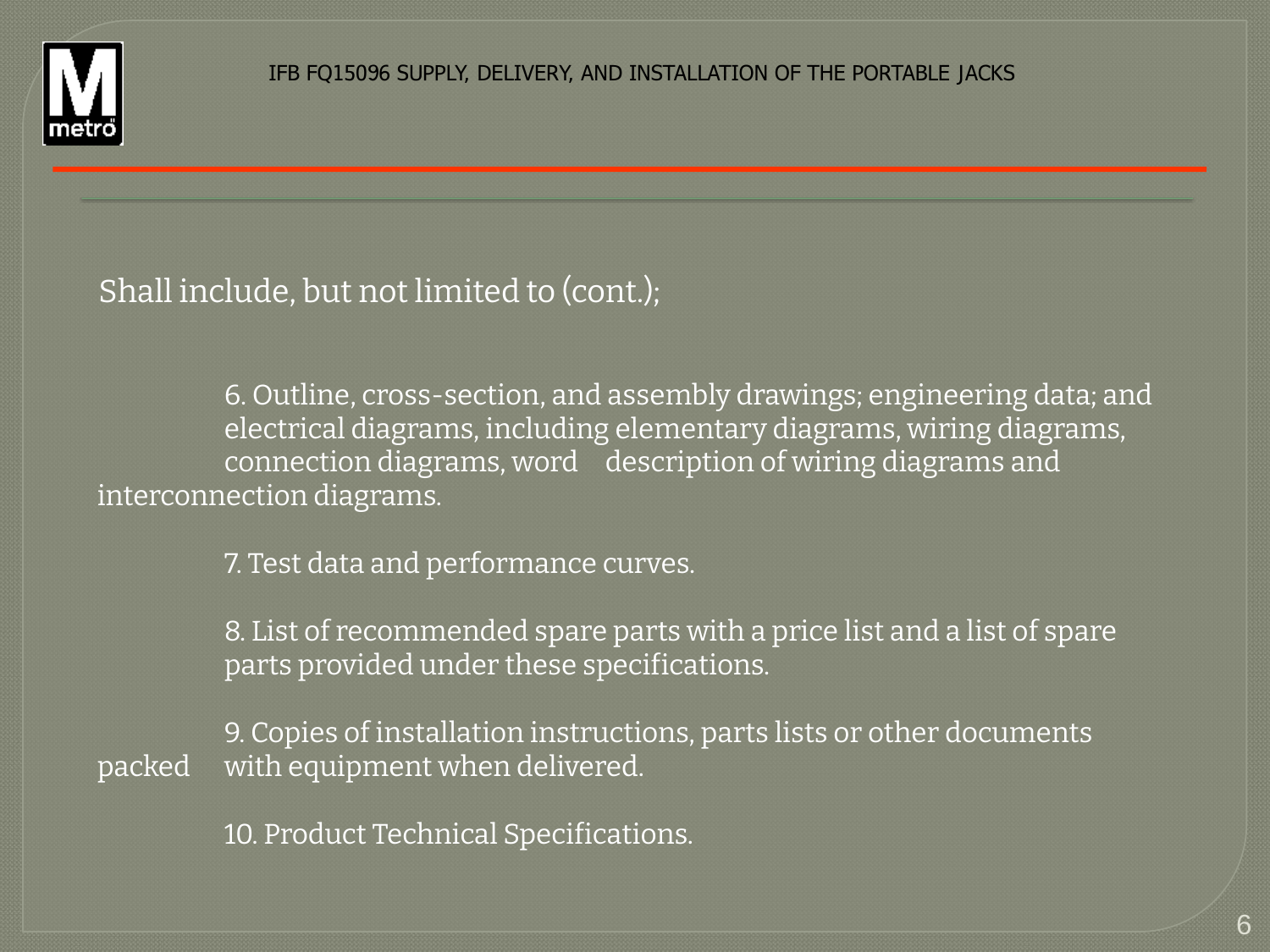

IFB FQ15096 SUPPLY, DELIVERY, AND INSTALLATION OF THE PORTABLE JACKS
Shall include, but not limited to (cont.);
	6. Outline, cross-section, and assembly drawings; engineering data; and 	electrical diagrams, including elementary diagrams, wiring diagrams, 	connection diagrams, word 	description of wiring diagrams and 	interconnection diagrams.

	7. Test data and performance curves.

	8. List of recommended spare parts with a price list and a list of spare 	parts provided under these specifications.

	9. Copies of installation instructions, parts lists or other documents packed 	with equipment when delivered.

	10. Product Technical Specifications.
6